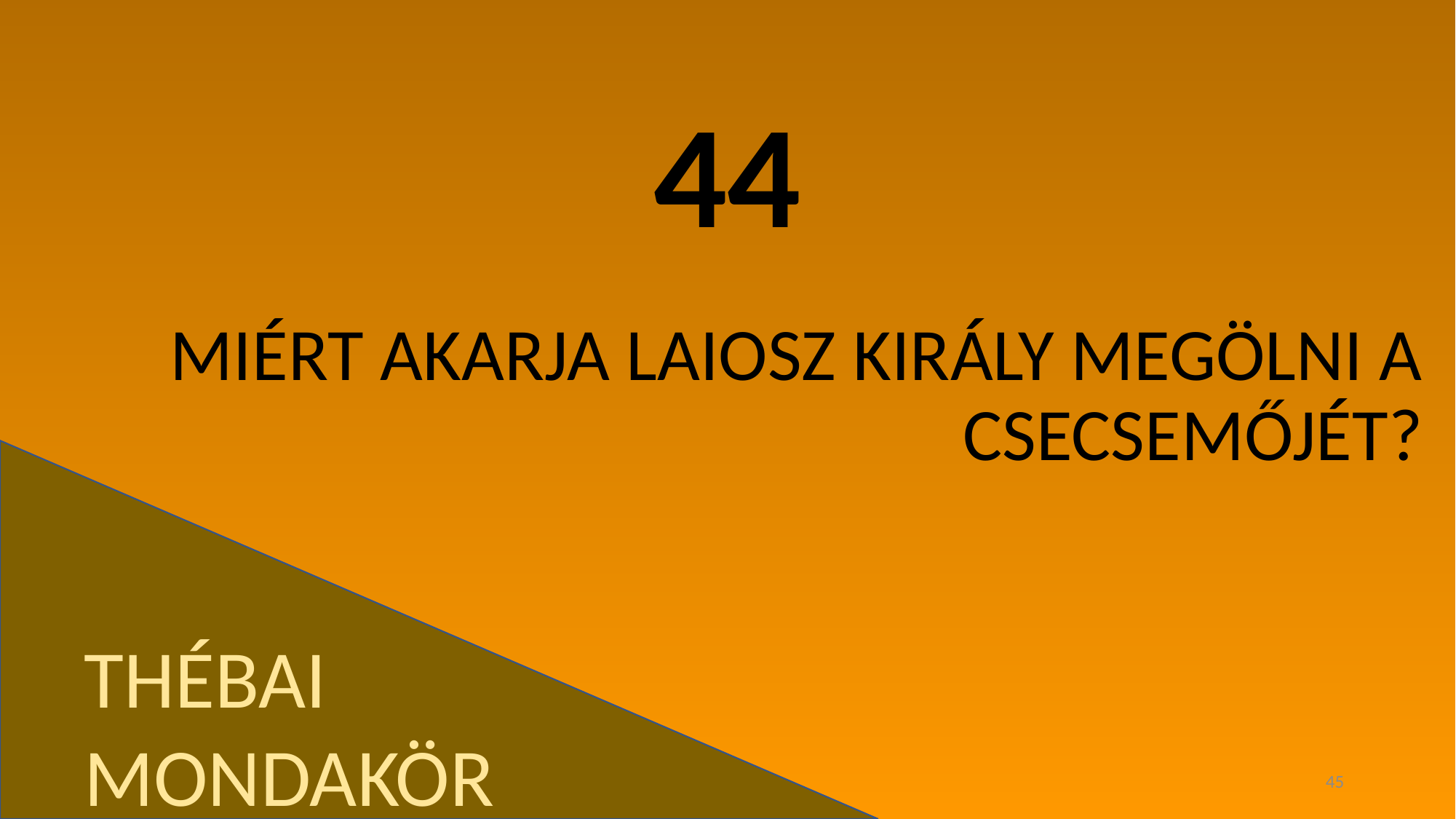

44
# MIÉRT AKARJA LAIOSZ KIRÁLY MEGÖLNI A CSECSEMŐJÉT?
THÉBAI MONDAKÖR
45